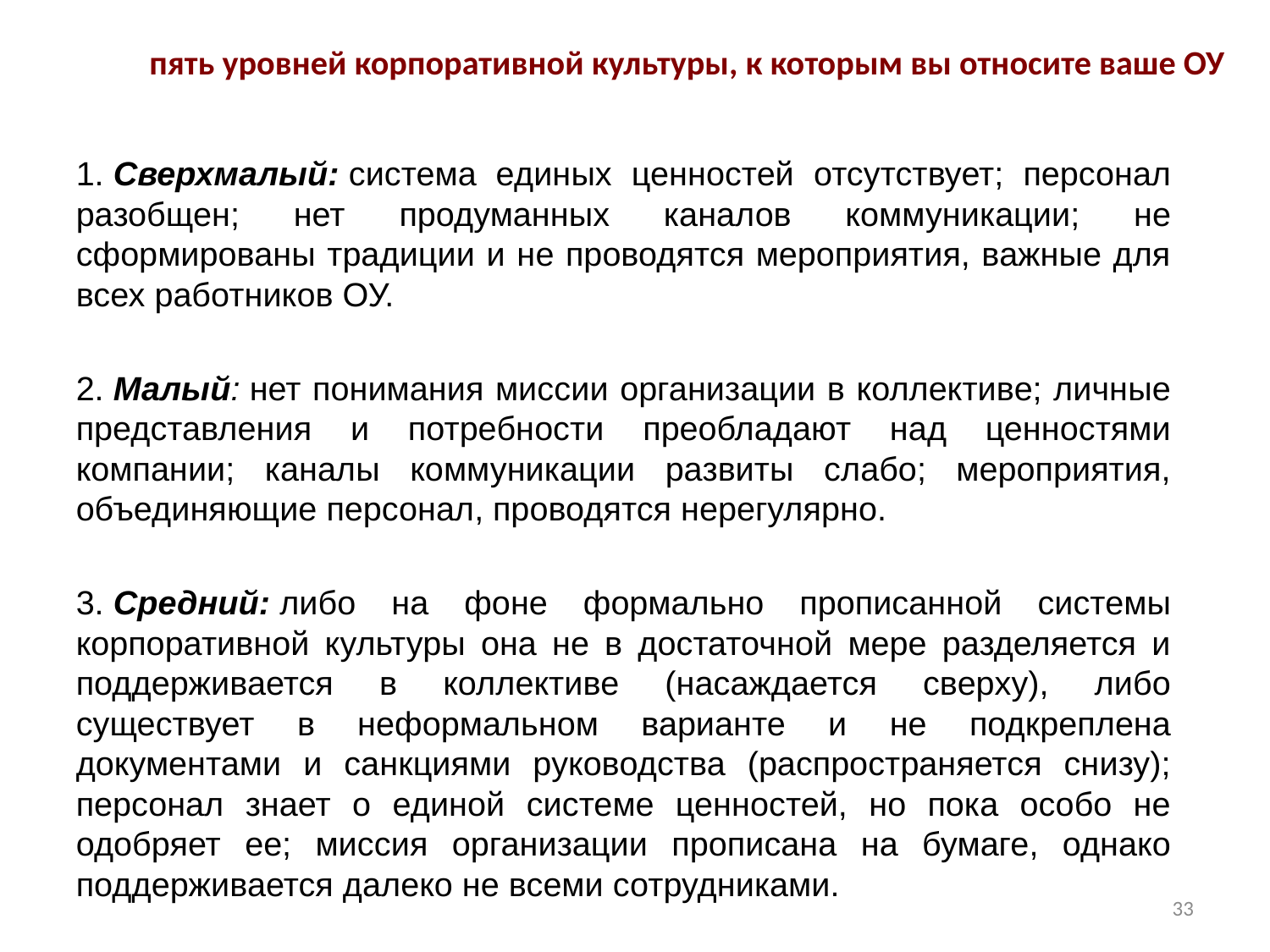

# пять уровней корпоративной культуры, к которым вы относите ваше ОУ
1. Сверхмалый: система единых ценностей отсутствует; персонал разобщен; нет продуманных каналов коммуникации; не сформированы традиции и не проводятся мероприятия, важные для всех работников ОУ.

2. Малый: нет понимания миссии организации в коллективе; личные представления и потребности преобладают над ценностями компании; каналы коммуникации развиты слабо; мероприятия, объединяющие персонал, проводятся нерегулярно.

3. Средний: либо на фоне формально прописанной системы корпоративной культуры она не в достаточной мере разделяется и поддерживается в коллективе (насаждается сверху), либо существует в неформальном варианте и не подкреплена документами и санкциями руководства (распространяется снизу); персонал знает о единой системе ценностей, но пока особо не одобряет ее; миссия организации прописана на бумаге, однако поддерживается далеко не всеми сотрудниками.

33